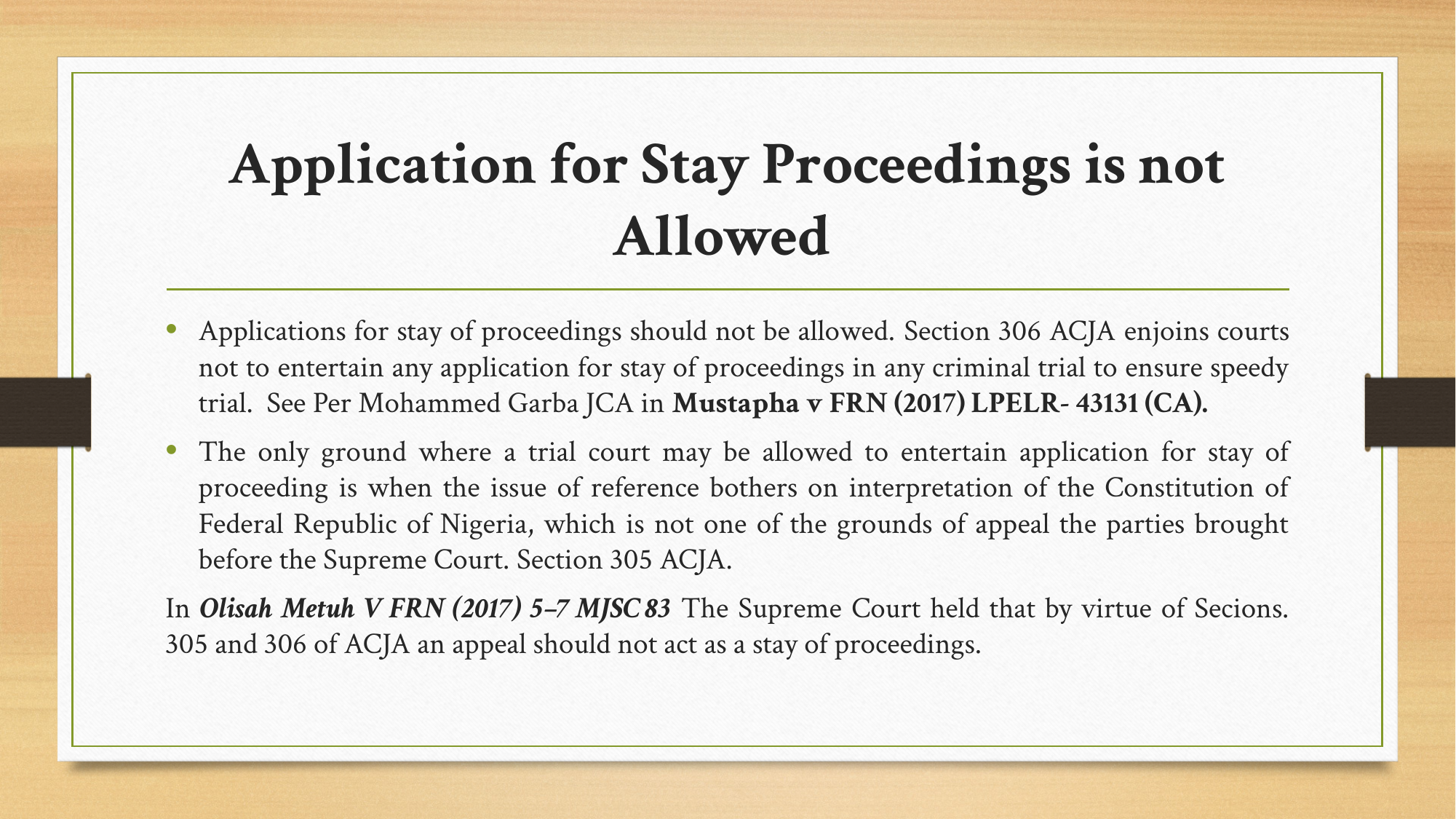

# Application for Stay Proceedings is not Allowed
Applications for stay of proceedings should not be allowed. Section 306 ACJA enjoins courts not to entertain any application for stay of proceedings in any criminal trial to ensure speedy trial.  See Per Mohammed Garba JCA in Mustapha v FRN (2017) LPELR- 43131 (CA).
The only ground where a trial court may be allowed to entertain application for stay of proceeding is when the issue of reference bothers on interpretation of the Constitution of Federal Republic of Nigeria, which is not one of the grounds of appeal the parties brought before the Supreme Court. Section 305 ACJA.
In Olisah Metuh V FRN (2017) 5–7 MJSC 83 The Supreme Court held that by virtue of Secions. 305 and 306 of ACJA an appeal should not act as a stay of proceedings.